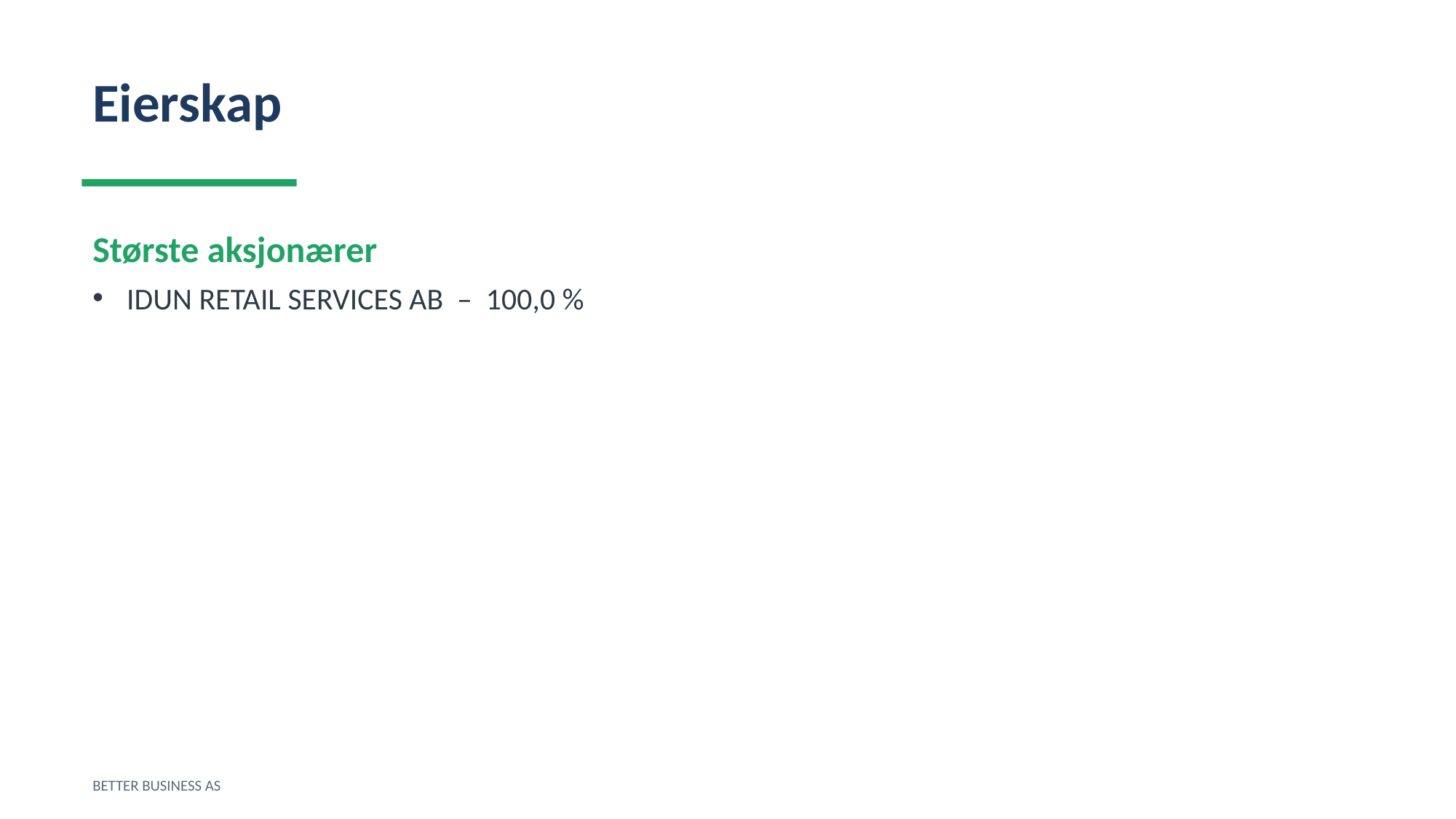

Eierskap

Største aksjonærer
IDUN RETAIL SERVICES AB  –  100,0 %
BETTER BUSINESS AS